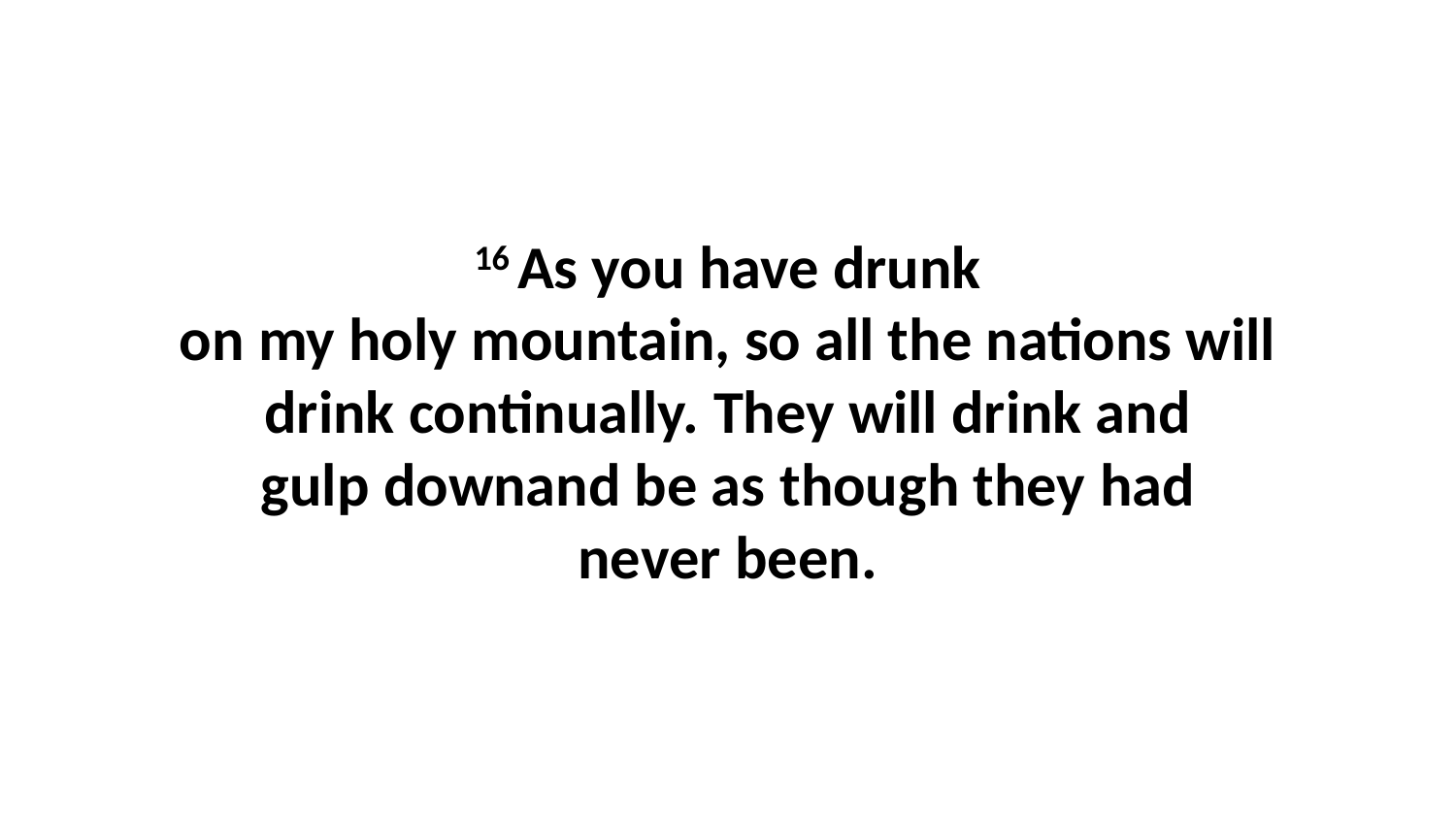

16 As you have drunk on my holy mountain, so all the nations will drink continually. They will drink and gulp downand be as though they had never been.